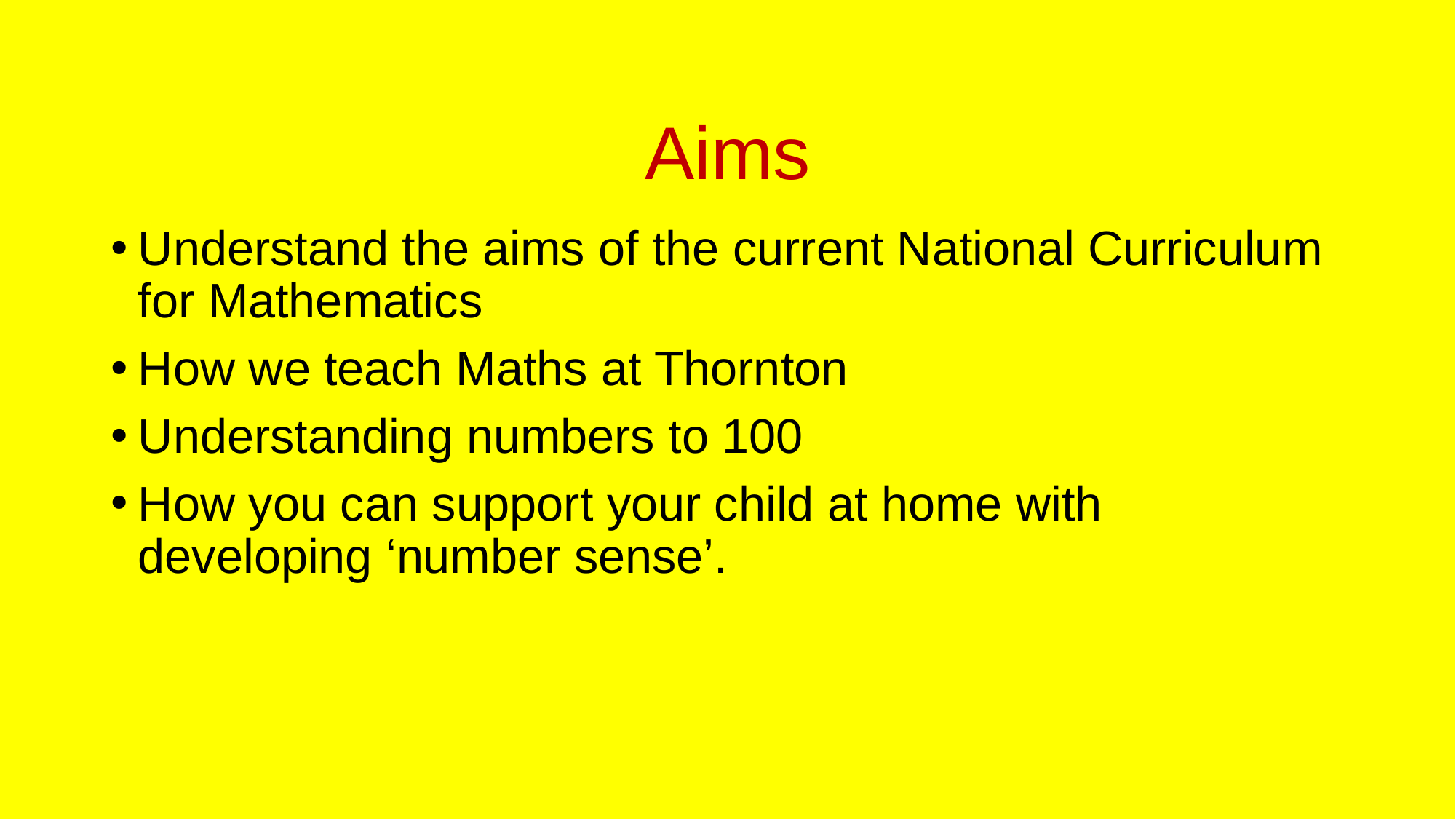

# Aims
Understand the aims of the current National Curriculum for Mathematics
How we teach Maths at Thornton
Understanding numbers to 100
How you can support your child at home with developing ‘number sense’.